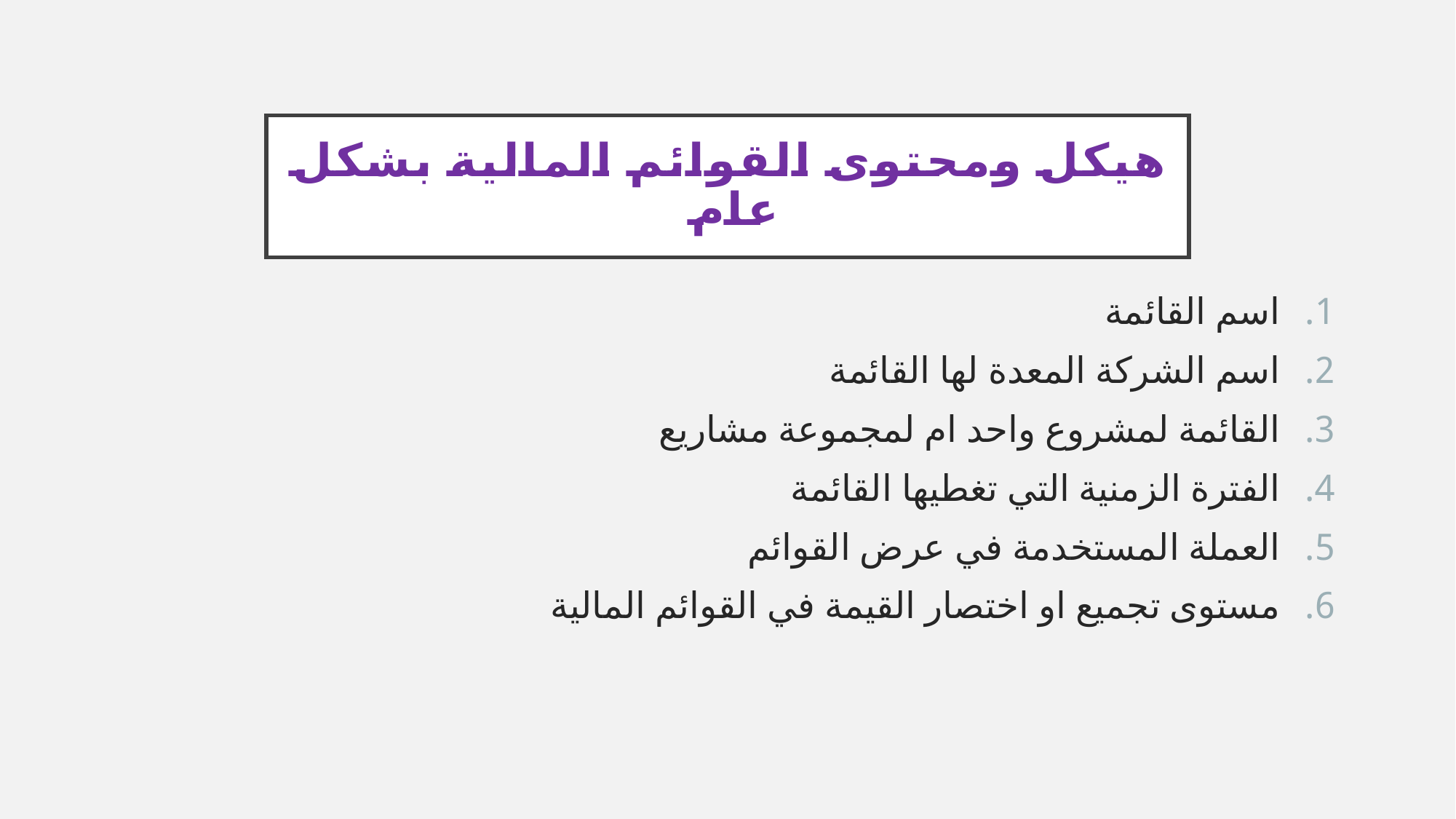

# هيكل ومحتوى القوائم المالية بشكل عام
اسم القائمة
اسم الشركة المعدة لها القائمة
القائمة لمشروع واحد ام لمجموعة مشاريع
الفترة الزمنية التي تغطيها القائمة
العملة المستخدمة في عرض القوائم
مستوى تجميع او اختصار القيمة في القوائم المالية